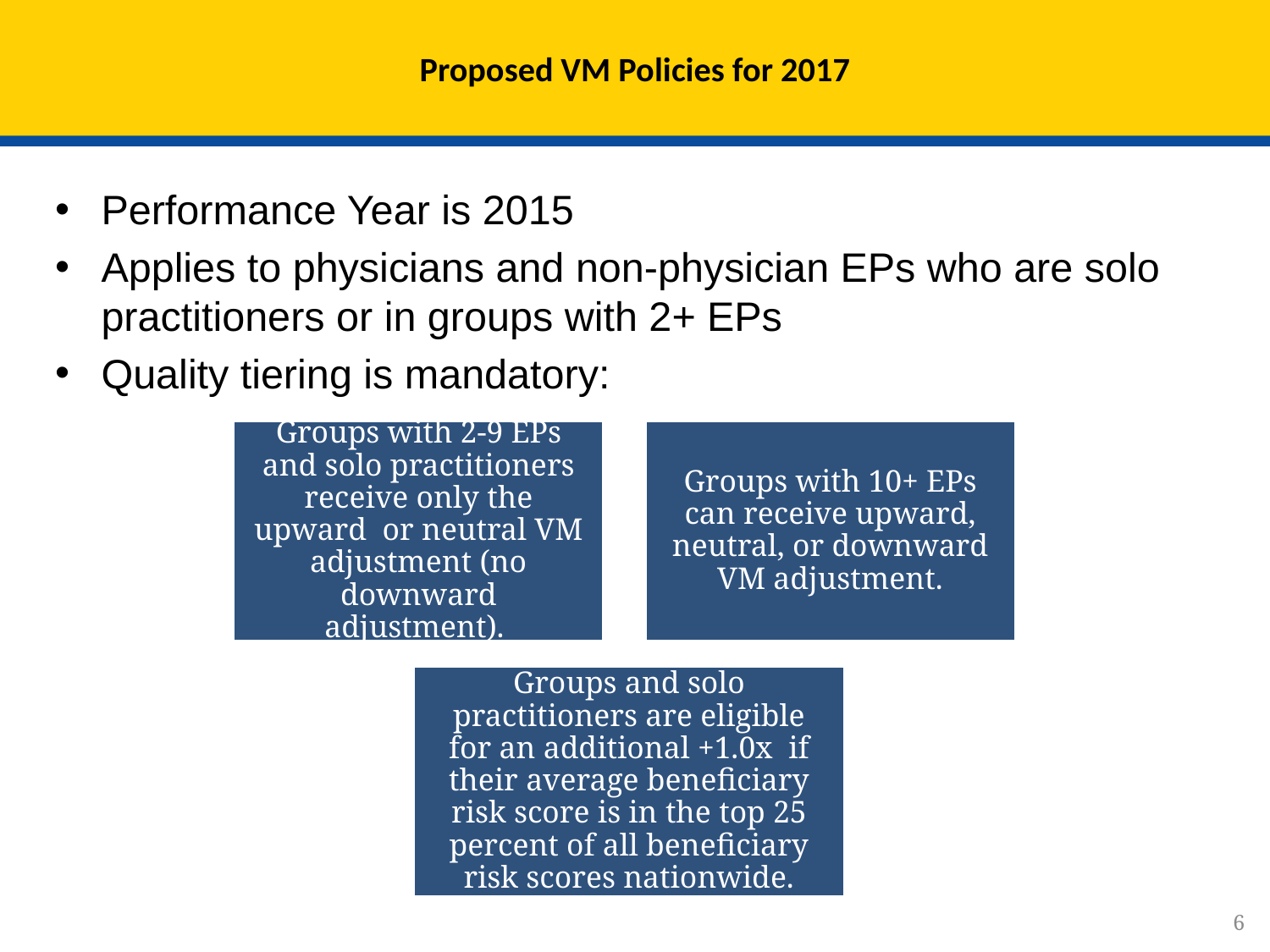

# Proposed VM Policies for 2017
Performance Year is 2015
Applies to physicians and non-physician EPs who are solo practitioners or in groups with 2+ EPs
Quality tiering is mandatory:
Groups with 2-9 EPs and solo practitioners receive only the upward  or neutral VM adjustment (no downward adjustment).
Groups with 10+ EPs can receive upward, neutral, or downward VM adjustment.
Groups and solo practitioners are eligible for an additional +1.0x  if their average beneficiary risk score is in the top 25 percent of all beneficiary risk scores nationwide.
6